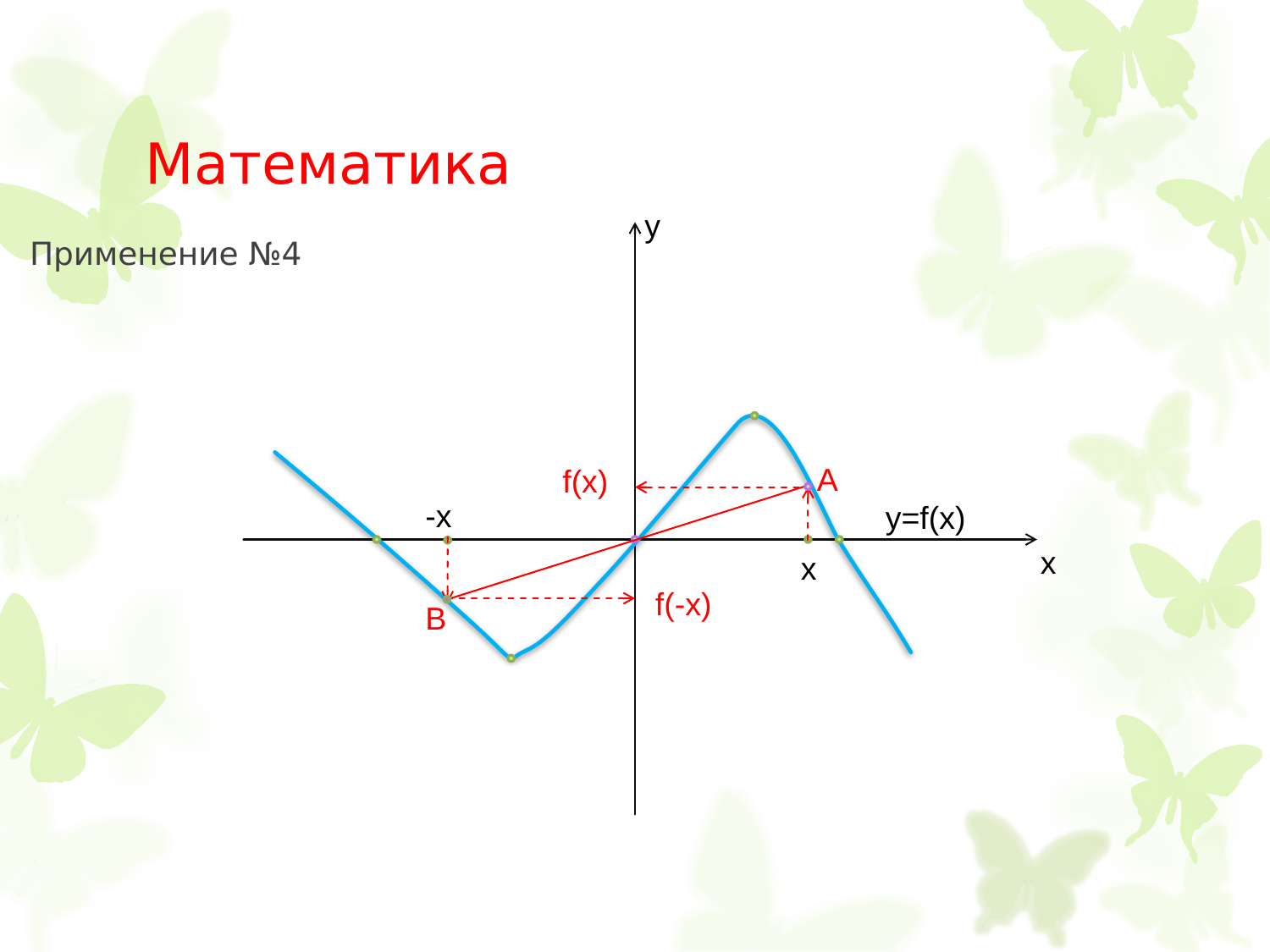

# Математика
y
Применение №4

A
f(x)

-x
y=f(x)

x

x
f(-x)
B